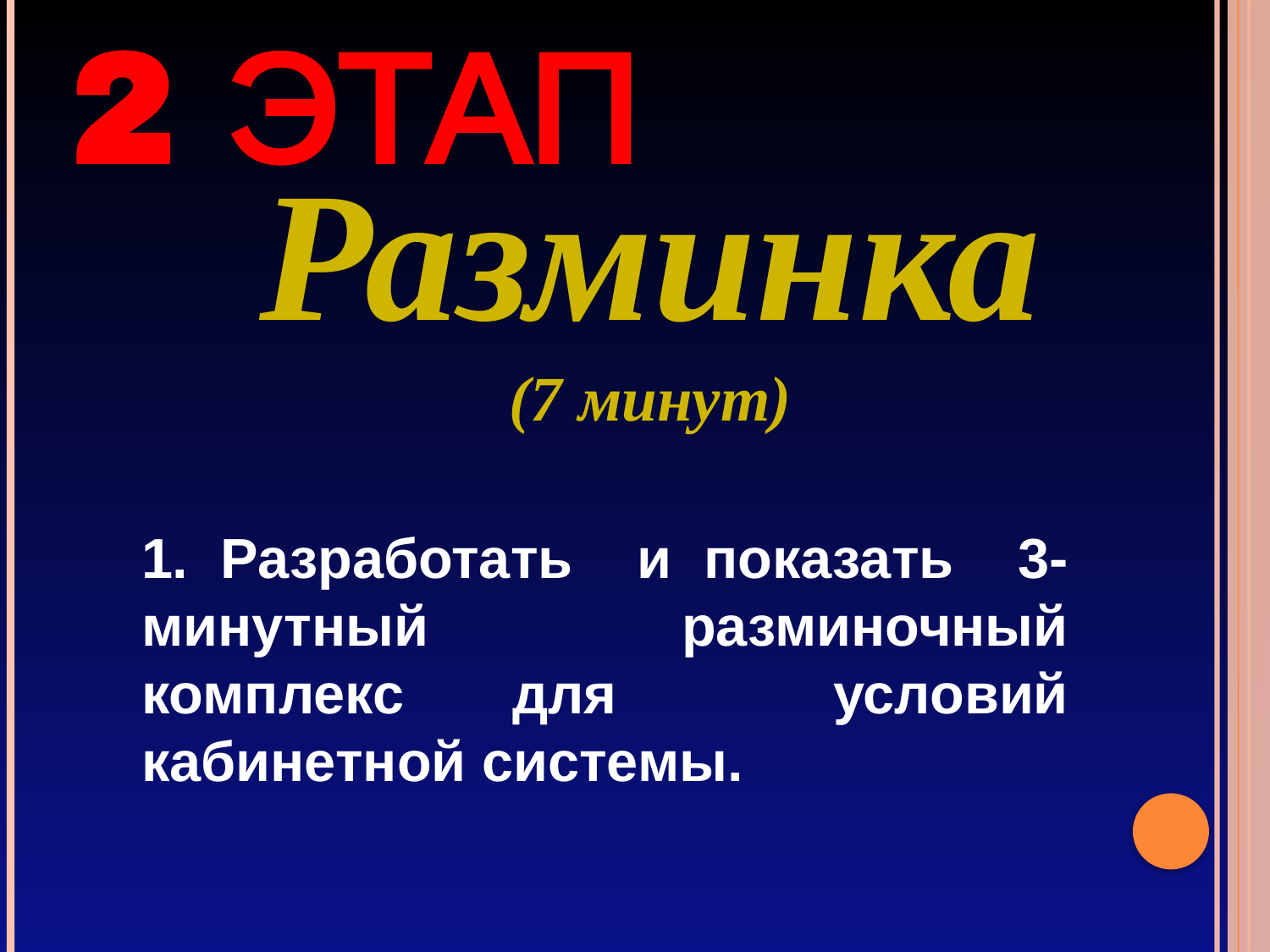

2 ЭТАП
Разминка
(7 минут)
1. Разработать  и показать  3-минутный разминочный комплекс для  условий кабинетной системы.